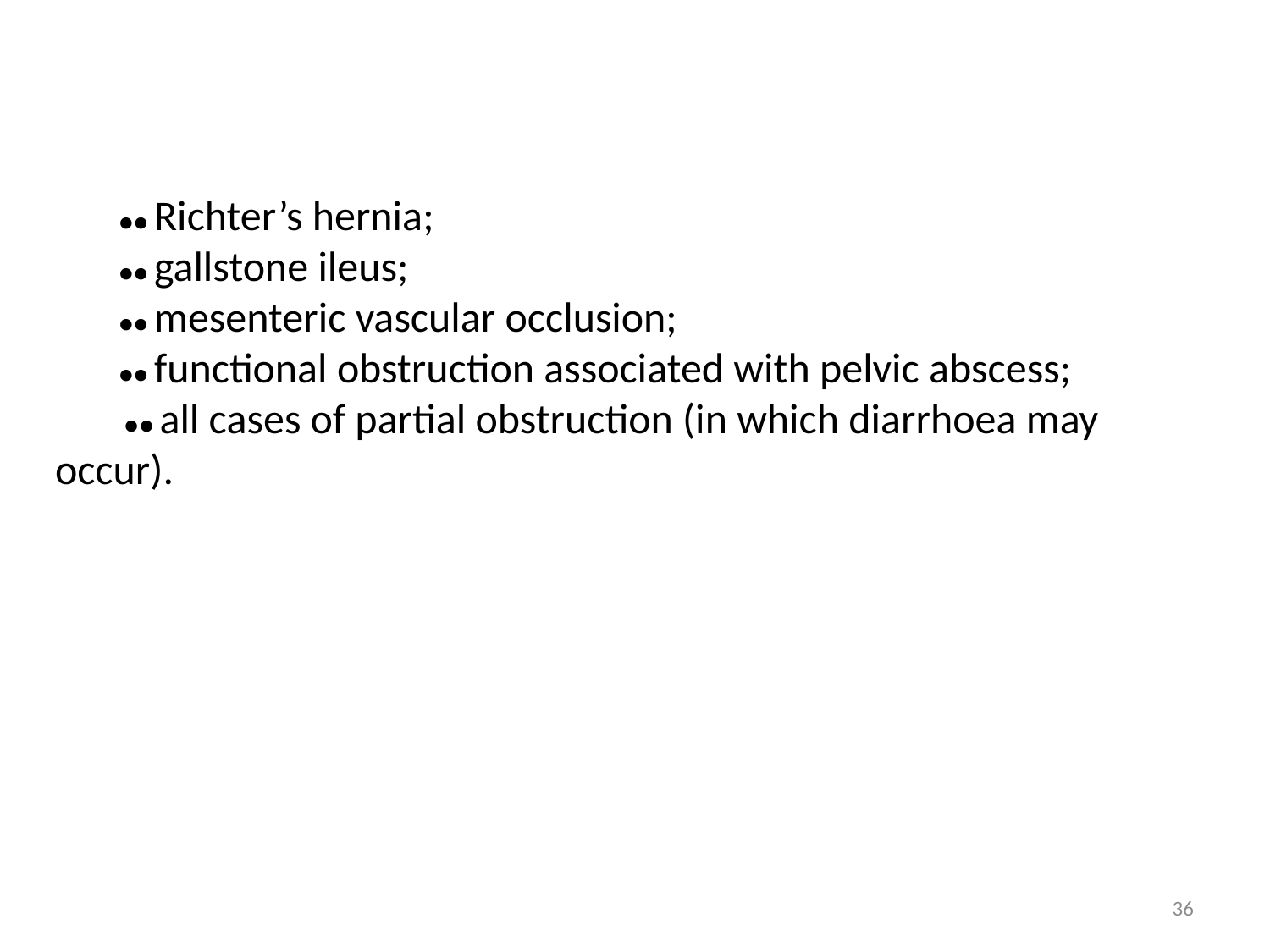

●● Richter’s hernia;
●● gallstone ileus;
●● mesenteric vascular occlusion;
●● functional obstruction associated with pelvic abscess;
 ●● all cases of partial obstruction (in which diarrhoea may   	occur).

36